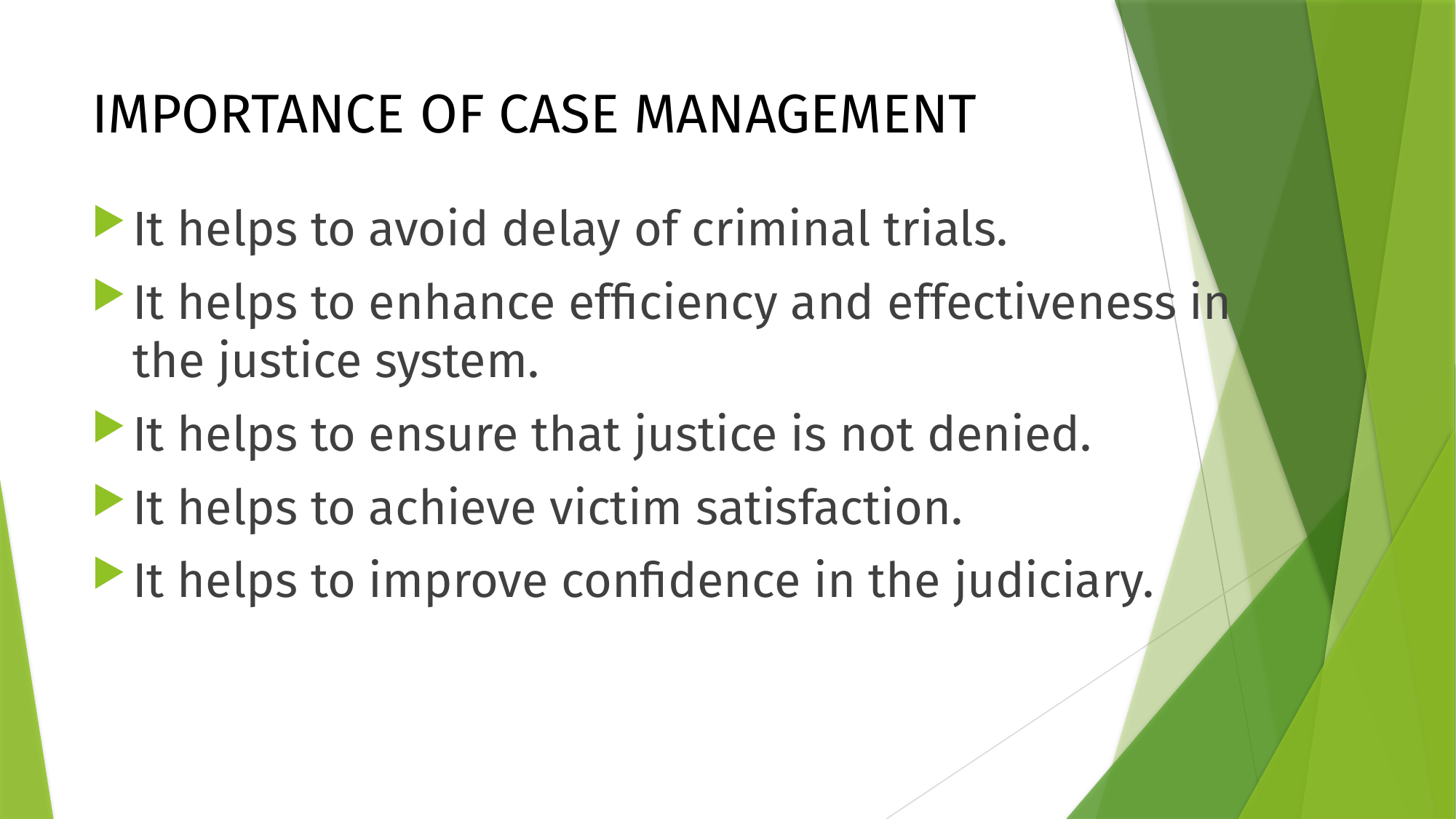

# IMPORTANCE OF CASE MANAGEMENT
It helps to avoid delay of criminal trials.
It helps to enhance efficiency and effectiveness in the justice system.
It helps to ensure that justice is not denied.
It helps to achieve victim satisfaction.
It helps to improve confidence in the judiciary.